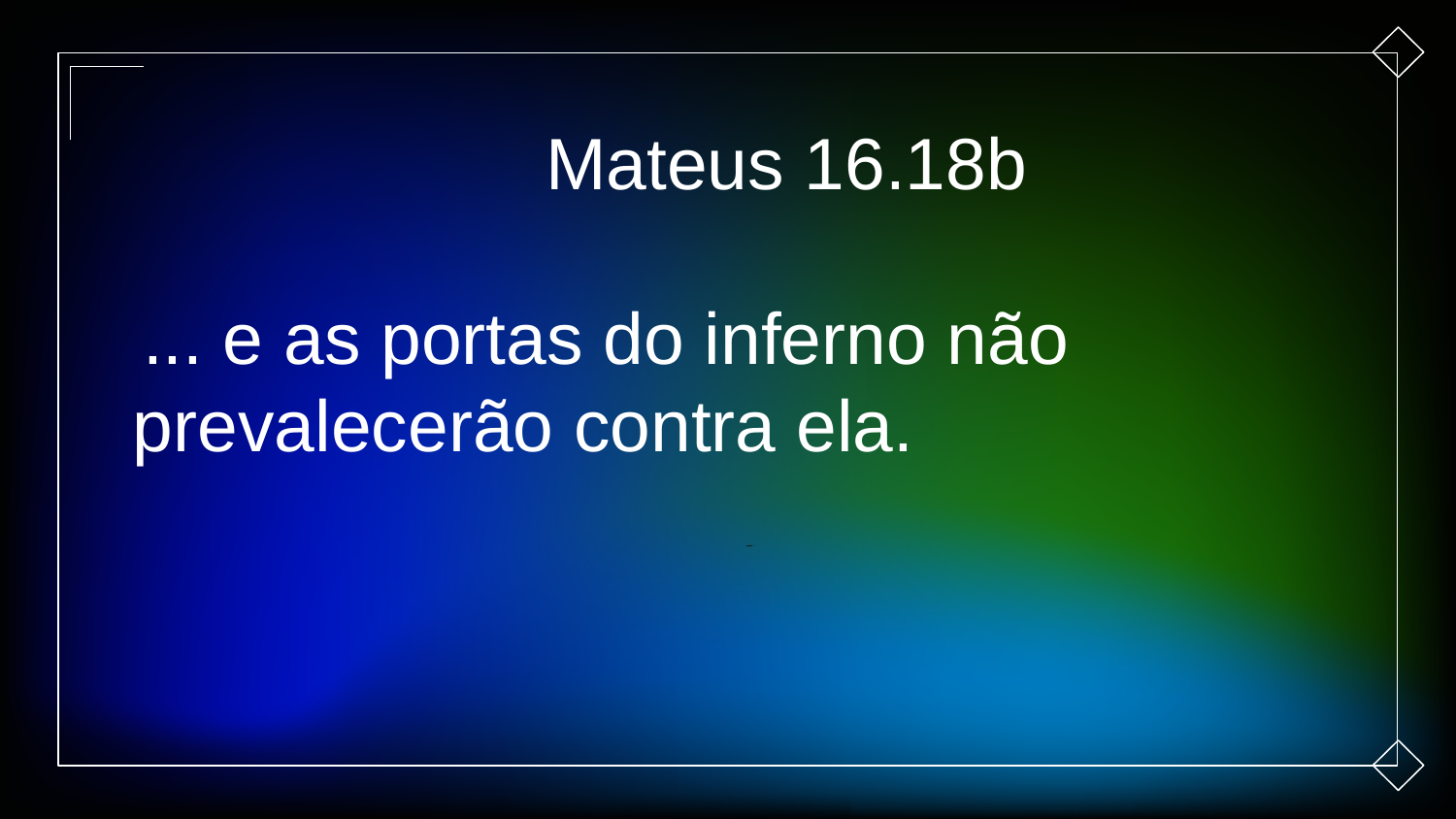

Mateus 16.18b

   ... e as portas do inferno não  prevalecerão contra ela.